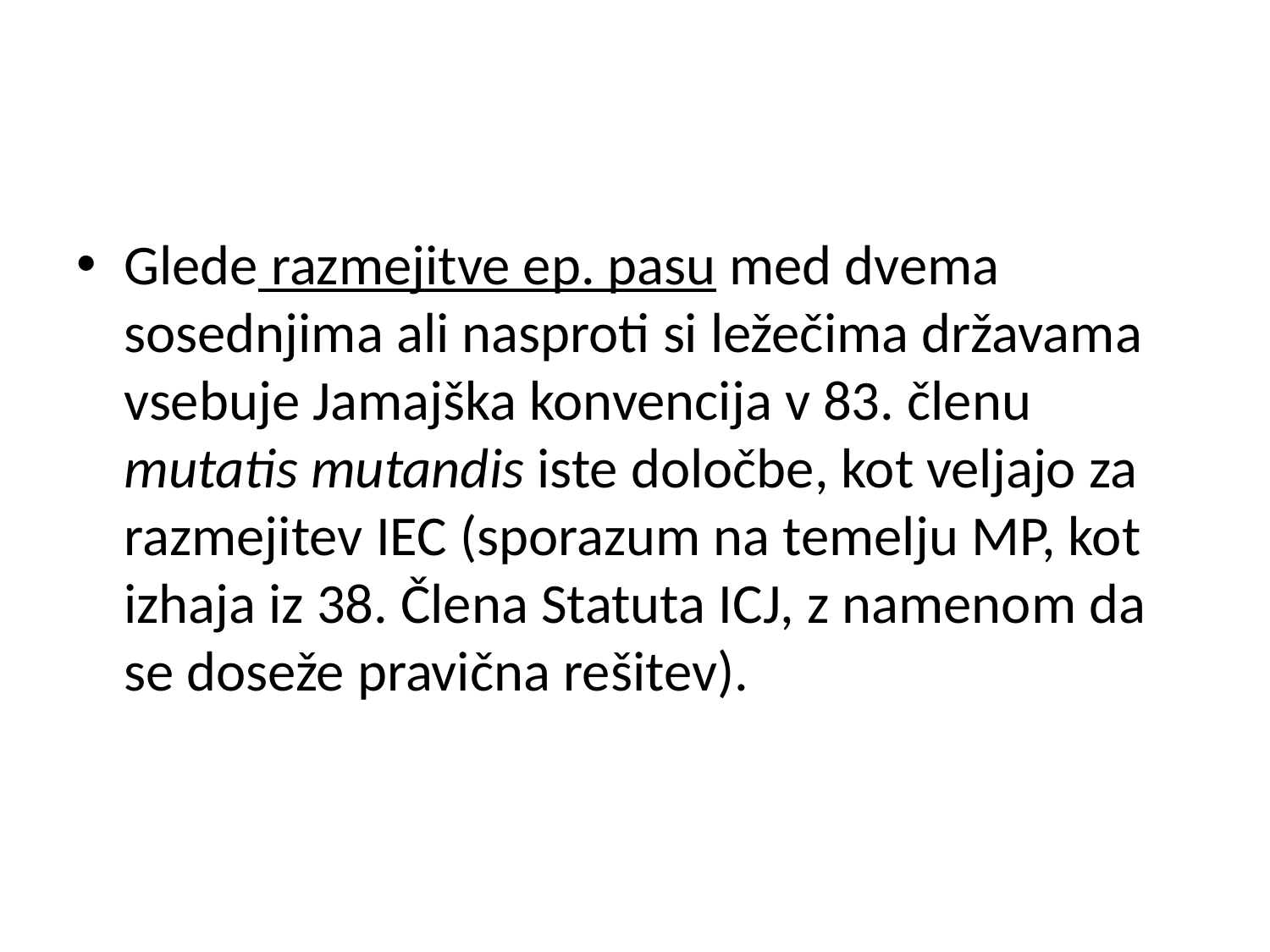

#
Glede razmejitve ep. pasu med dvema sosednjima ali nasproti si ležečima državama vsebuje Jamajška konvencija v 83. členu mutatis mutandis iste določbe, kot veljajo za razmejitev IEC (sporazum na temelju MP, kot izhaja iz 38. Člena Statuta ICJ, z namenom da se doseže pravična rešitev).